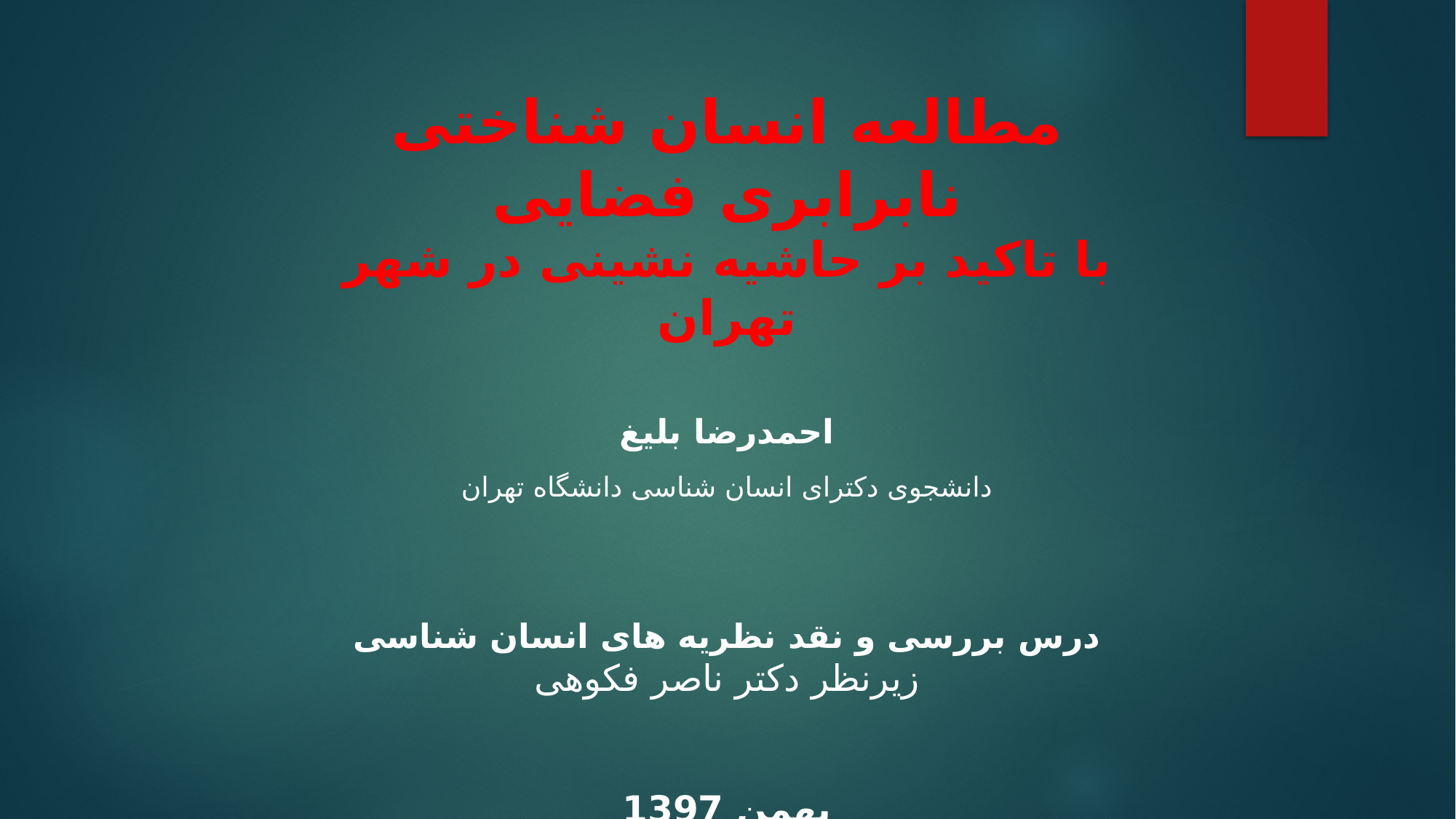

مطالعه انسان شناختی نابرابری فضایی
با تاکید بر حاشیه نشینی در شهر تهران

احمدرضا بلیغ

دانشجوی دکترای انسان شناسی دانشگاه تهران

درس بررسی و نقد نظریه های انسان شناسی
زیرنظر دکتر ناصر فکوهی

بهمن 1397
baligh@ut.ac.ir